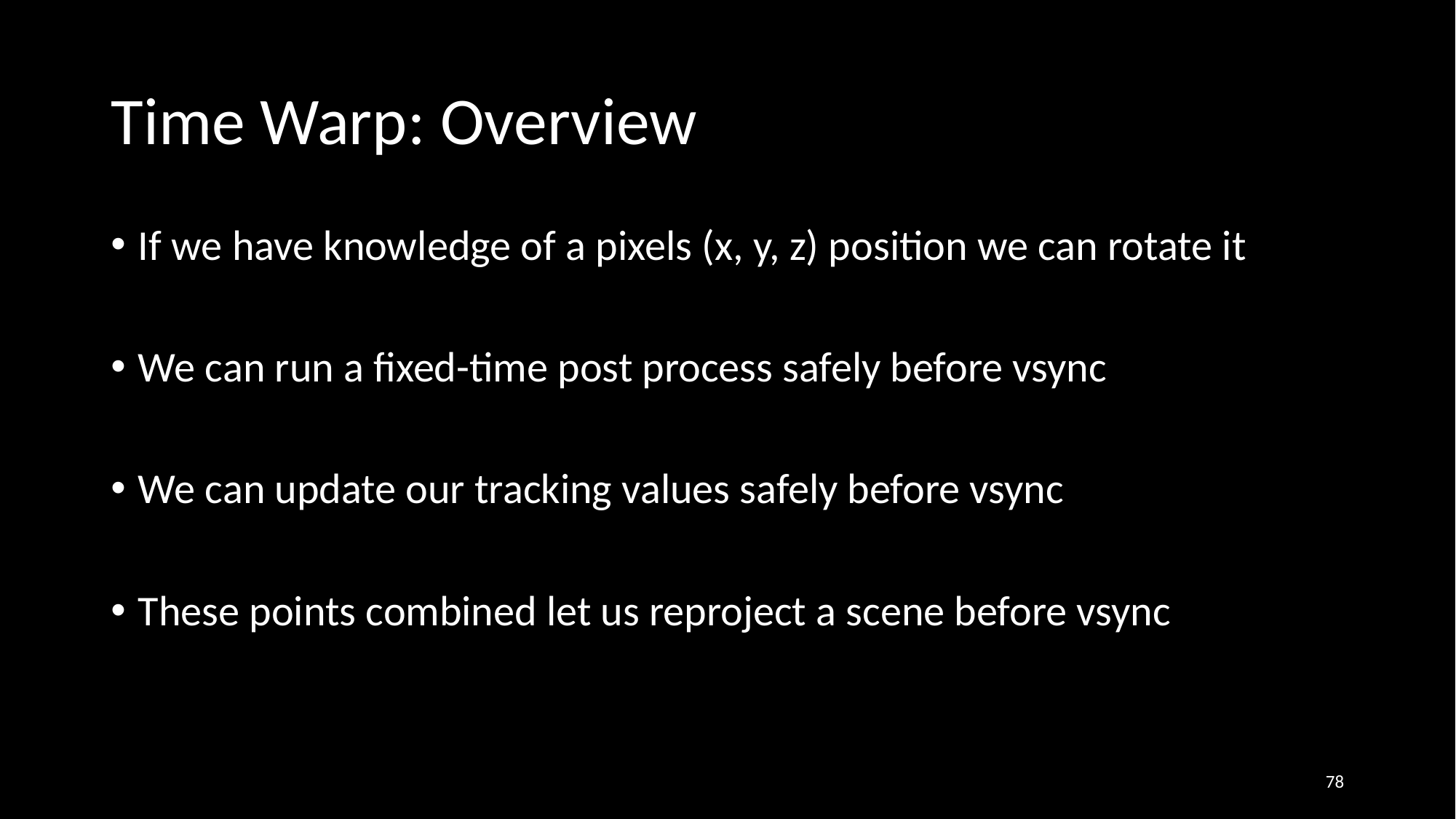

# Time Warp: Overview
If we have knowledge of a pixels (x, y, z) position we can rotate it

We can run a fixed-time post process safely before vsync

We can update our tracking values safely before vsync

These points combined let us reproject a scene before vsync
78